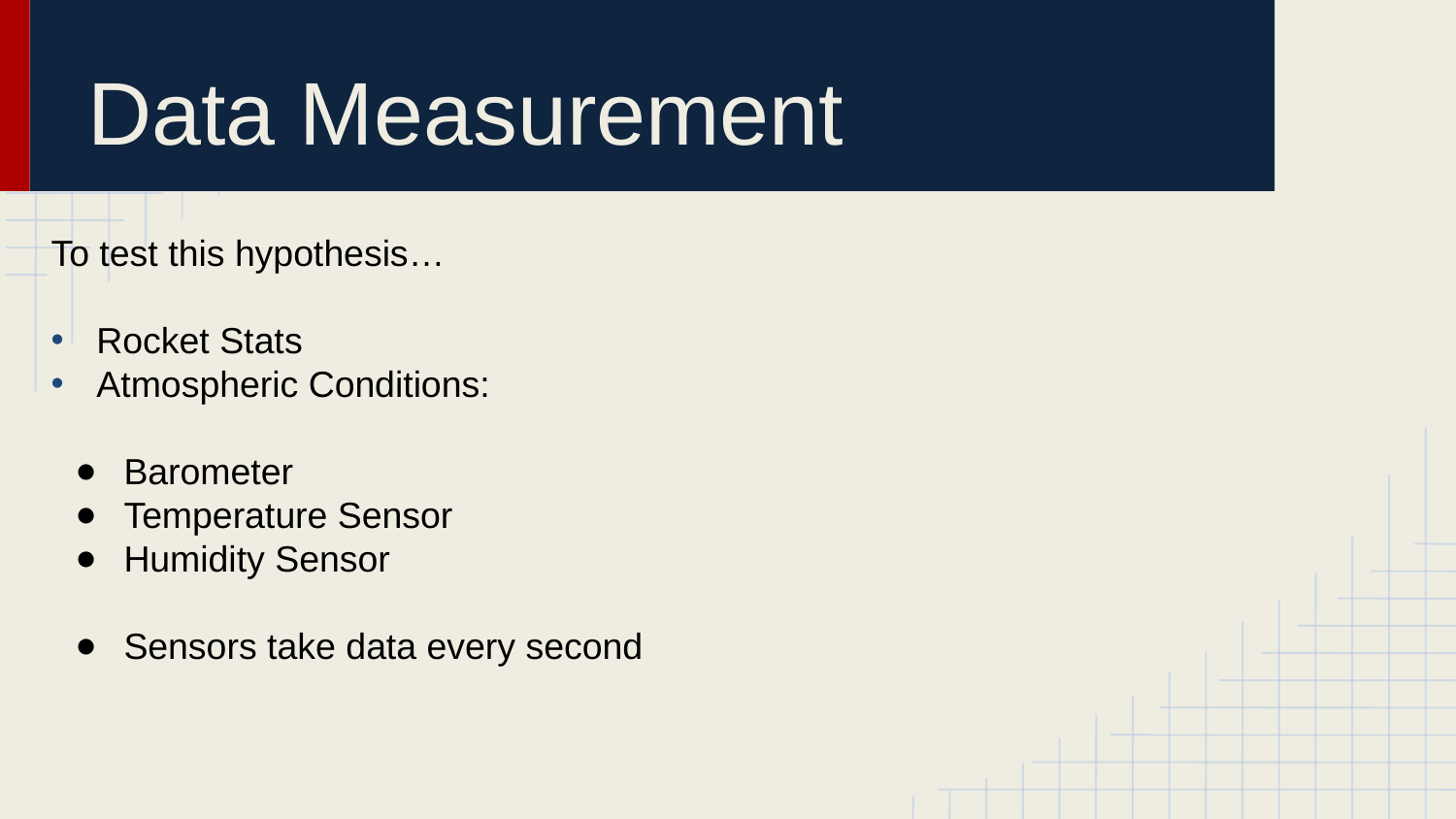

# Data Measurement
To test this hypothesis…

Rocket Stats
Atmospheric Conditions:

Barometer
Temperature Sensor
Humidity Sensor

Sensors take data every second